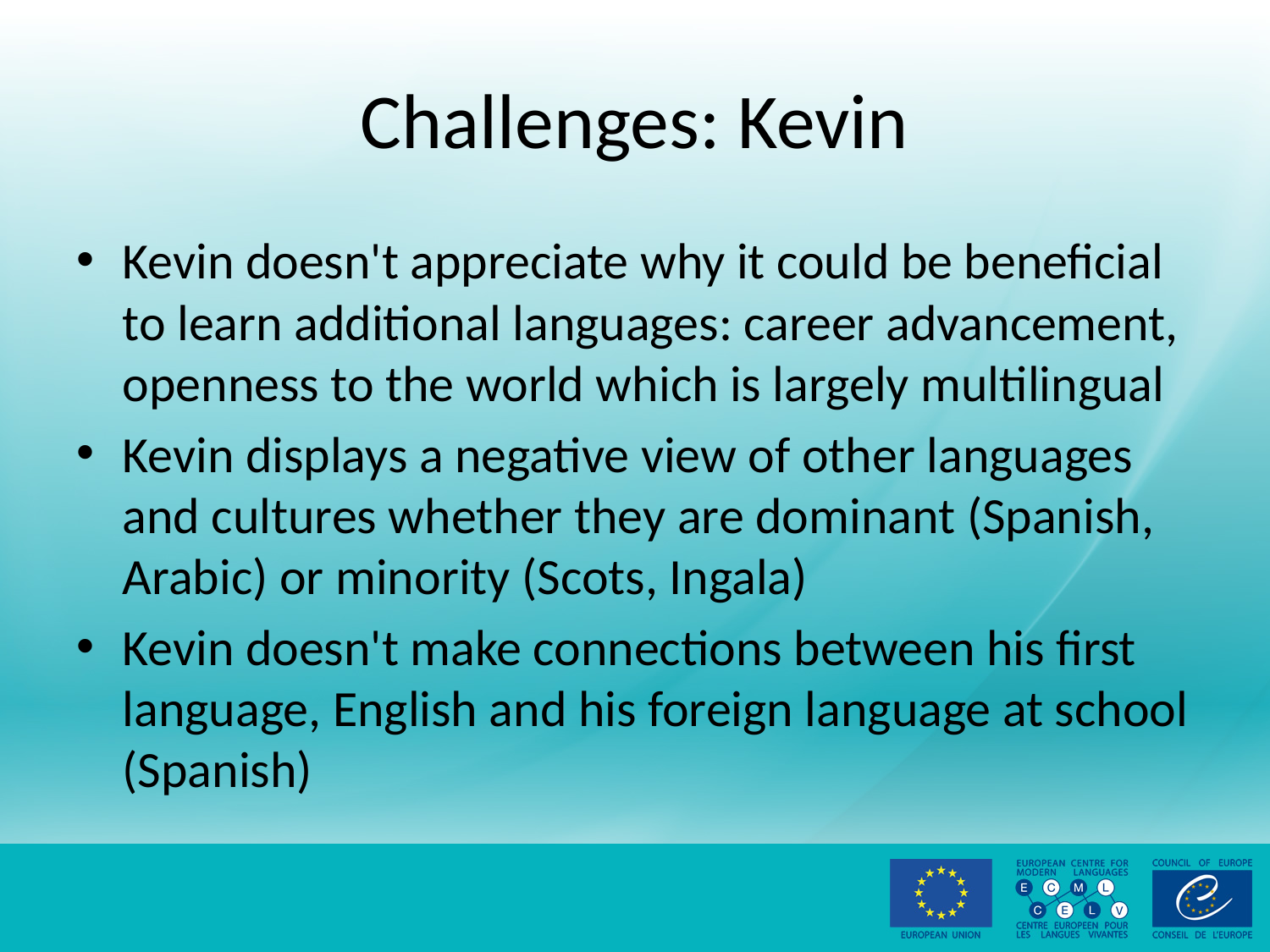

# Challenges: Kevin
Kevin doesn't appreciate why it could be beneficial to learn additional languages: career advancement, openness to the world which is largely multilingual
Kevin displays a negative view of other languages and cultures whether they are dominant (Spanish, Arabic) or minority (Scots, Ingala)
Kevin doesn't make connections between his first language, English and his foreign language at school (Spanish)